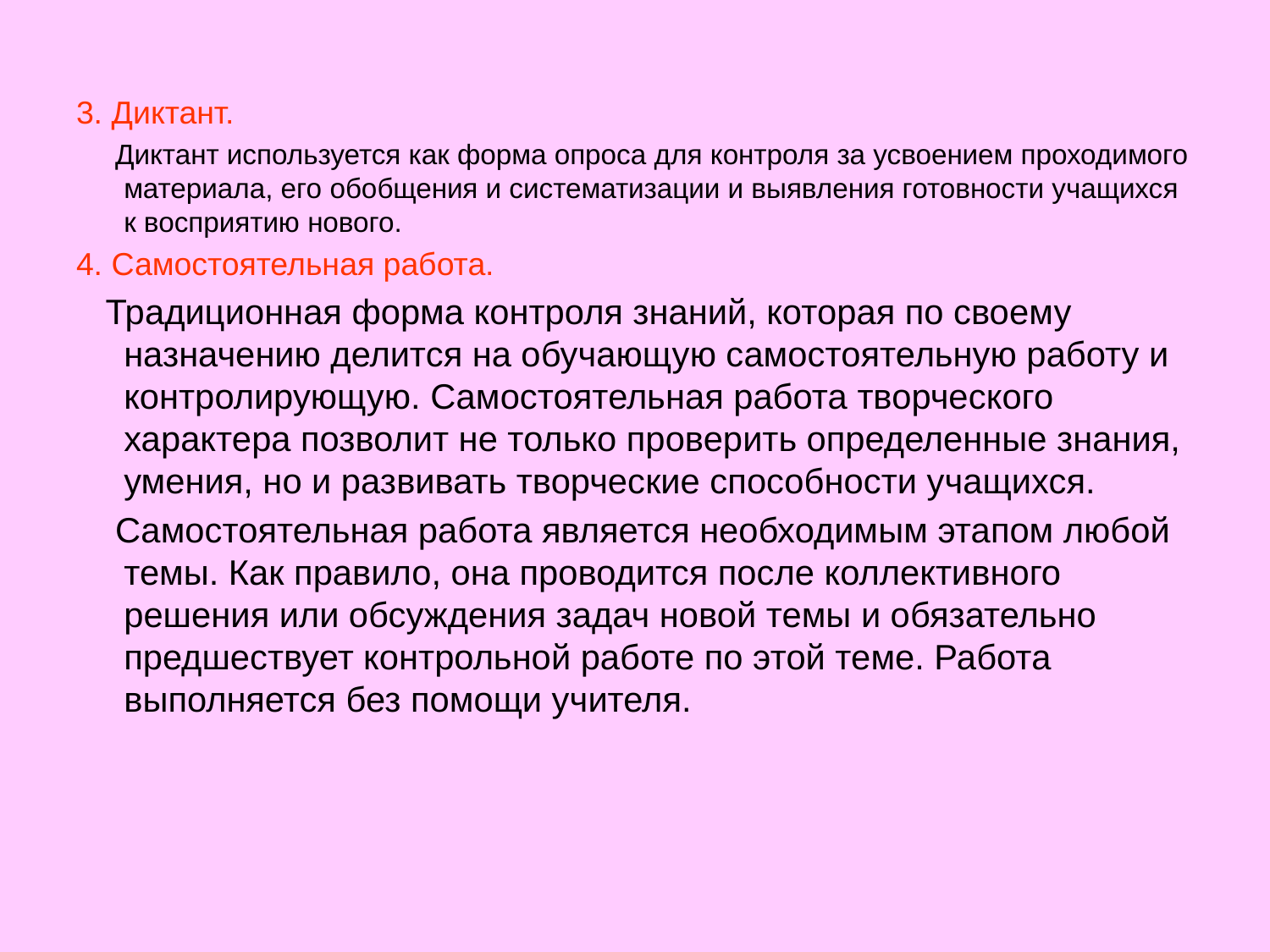

3. Диктант.
     Диктант используется как форма опроса для контроля за усвоением проходимого материала, его обобщения и систематизации и выявления готовности учащихся к восприятию нового.
4. Самостоятельная работа.
   Традиционная форма контроля знаний, которая по своему назначению делится на обучающую самостоятельную работу и контролирующую. Самостоятельная работа творческого характера позволит не только проверить определенные знания, умения, но и развивать творческие способности учащихся.
    Самостоятельная работа является необходимым этапом любой темы. Как правило, она проводится после коллективного решения или обсуждения задач новой темы и обязательно предшествует контрольной работе по этой теме. Работа выполняется без помощи учителя.